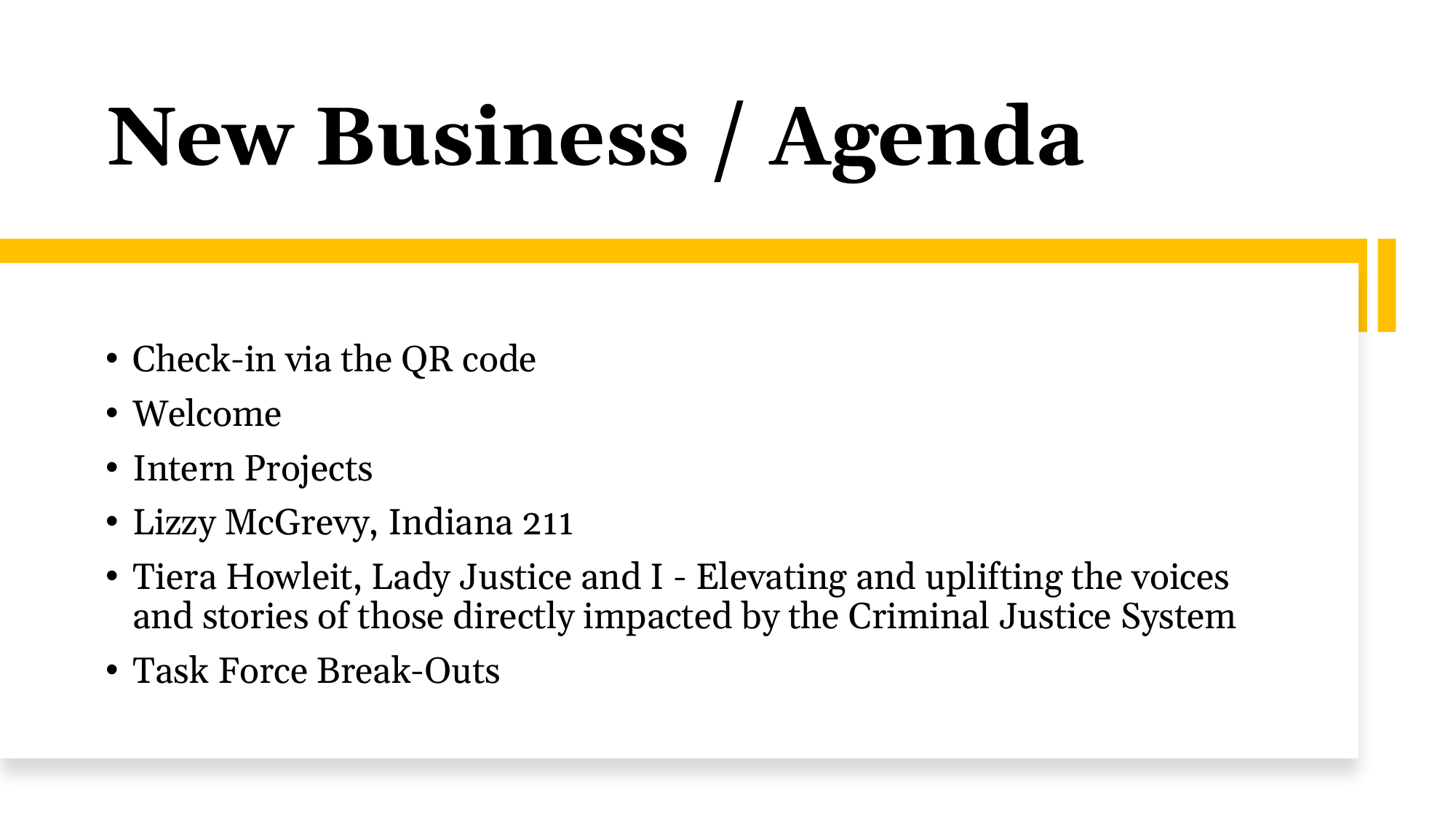

# New Business / Agenda

Check-in via the QR code
Welcome
Intern Projects
Lizzy McGrevy, Indiana 211
Tiera Howleit, Lady Justice and I - Elevating and uplifting the voices and stories of those directly impacted by the Criminal Justice System
Task Force Break-Outs